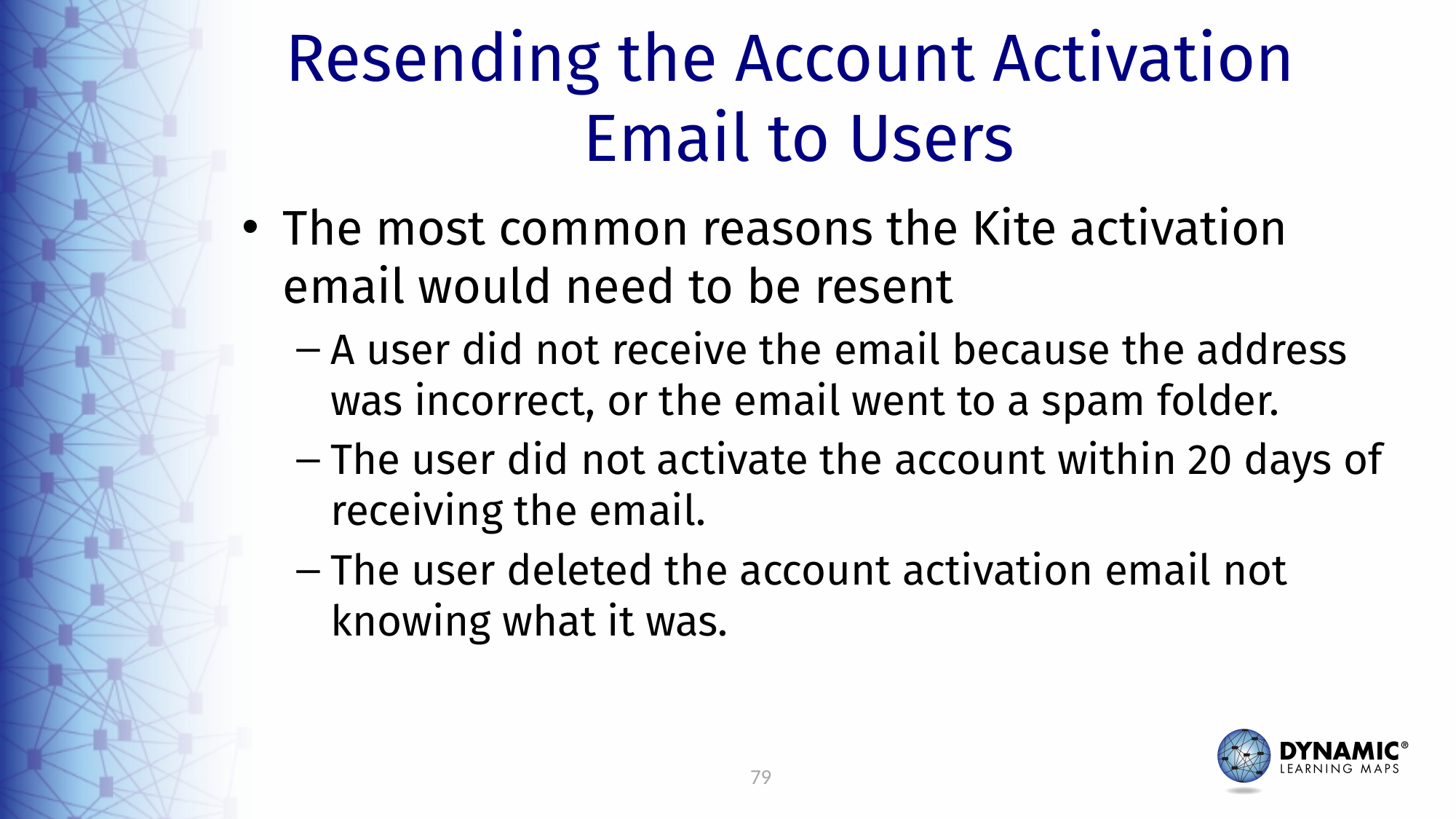

# Resending the Account Activation Email to Users
The most common reasons the Kite activation email would need to be resent
A user did not receive the email because the address was incorrect, or the email went to a spam folder.
The user did not activate the account within 20 days of receiving the email.
The user deleted the account activation email not knowing what it was.